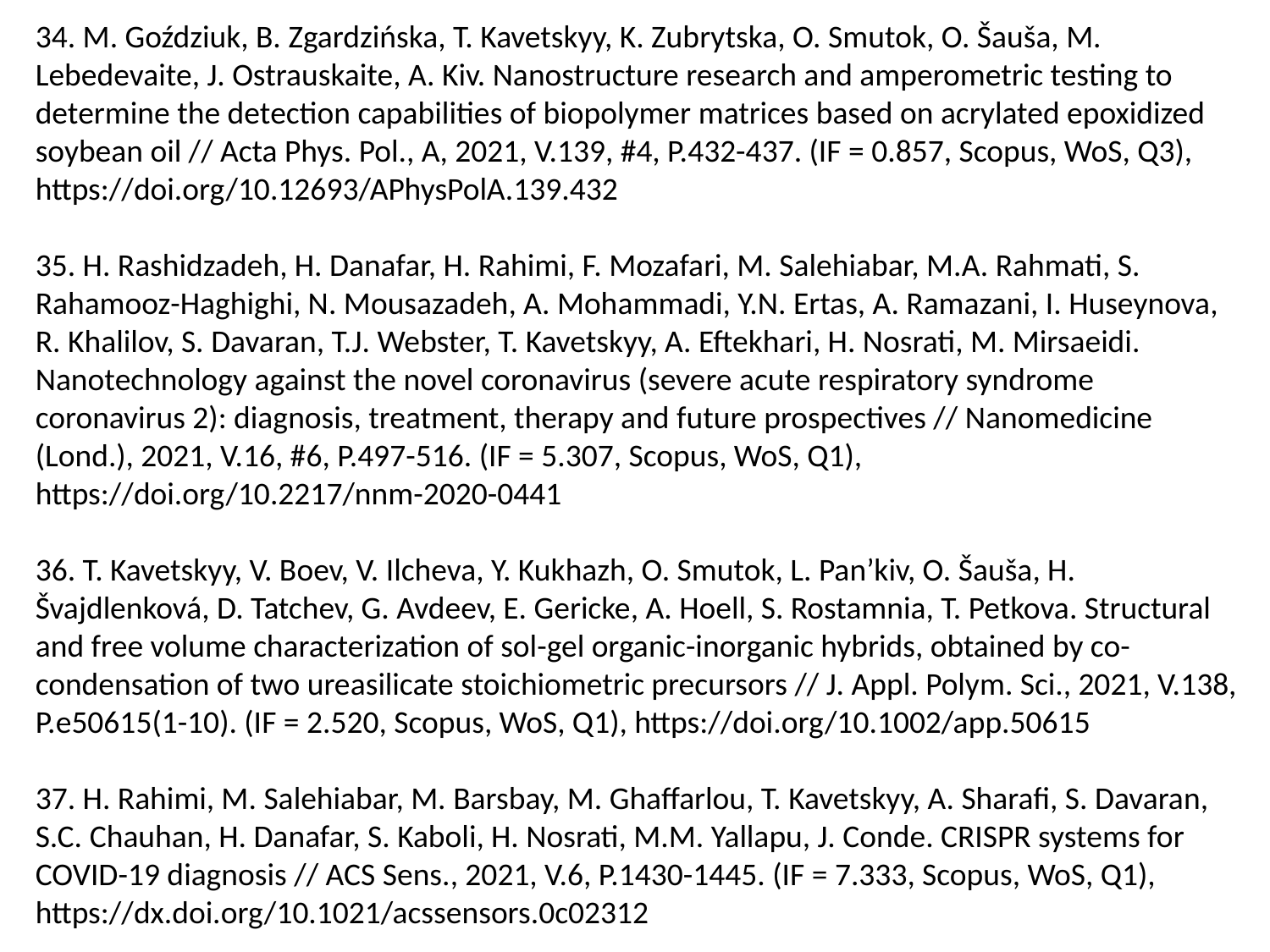

34. M. Goździuk, B. Zgardzińska, T. Kavetskyy, K. Zubrytska, O. Smutok, O. Šauša, M. Lebedevaite, J. Ostrauskaite, A. Kiv. Nanostructure research and amperometric testing to determine the detection capabilities of biopolymer matrices based on acrylated epoxidized soybean oil // Acta Phys. Pol., A, 2021, V.139, #4, P.432-437. (IF = 0.857, Scopus, WoS, Q3), https://doi.org/10.12693/APhysPolA.139.432

35. H. Rashidzadeh, H. Danafar, H. Rahimi, F. Mozafari, M. Salehiabar, M.A. Rahmati, S. Rahamooz-Haghighi, N. Mousazadeh, A. Mohammadi, Y.N. Ertas, A. Ramazani, I. Huseynova, R. Khalilov, S. Davaran, T.J. Webster, T. Kavetskyy, A. Eftekhari, H. Nosrati, M. Mirsaeidi. Nanotechnology against the novel coronavirus (severe acute respiratory syndrome coronavirus 2): diagnosis, treatment, therapy and future prospectives // Nanomedicine (Lond.), 2021, V.16, #6, P.497-516. (IF = 5.307, Scopus, WoS, Q1), https://doi.org/10.2217/nnm-2020-0441

36. T. Kavetskyy, V. Boev, V. Ilcheva, Y. Kukhazh, O. Smutok, L. Pan’kiv, O. Šauša, H. Švajdlenková, D. Tatchev, G. Avdeev, E. Gericke, A. Hoell, S. Rostamnia, T. Petkova. Structural and free volume characterization of sol-gel organic-inorganic hybrids, obtained by co-condensation of two ureasilicate stoichiometric precursors // J. Appl. Polym. Sci., 2021, V.138, P.e50615(1-10). (IF = 2.520, Scopus, WoS, Q1), https://doi.org/10.1002/app.50615

37. H. Rahimi, M. Salehiabar, M. Barsbay, M. Ghaffarlou, T. Kavetskyy, A. Sharafi, S. Davaran, S.C. Chauhan, H. Danafar, S. Kaboli, H. Nosrati, M.M. Yallapu, J. Conde. CRISPR systems for COVID-19 diagnosis // ACS Sens., 2021, V.6, P.1430-1445. (IF = 7.333, Scopus, WoS, Q1), https://dx.doi.org/10.1021/acssensors.0c02312